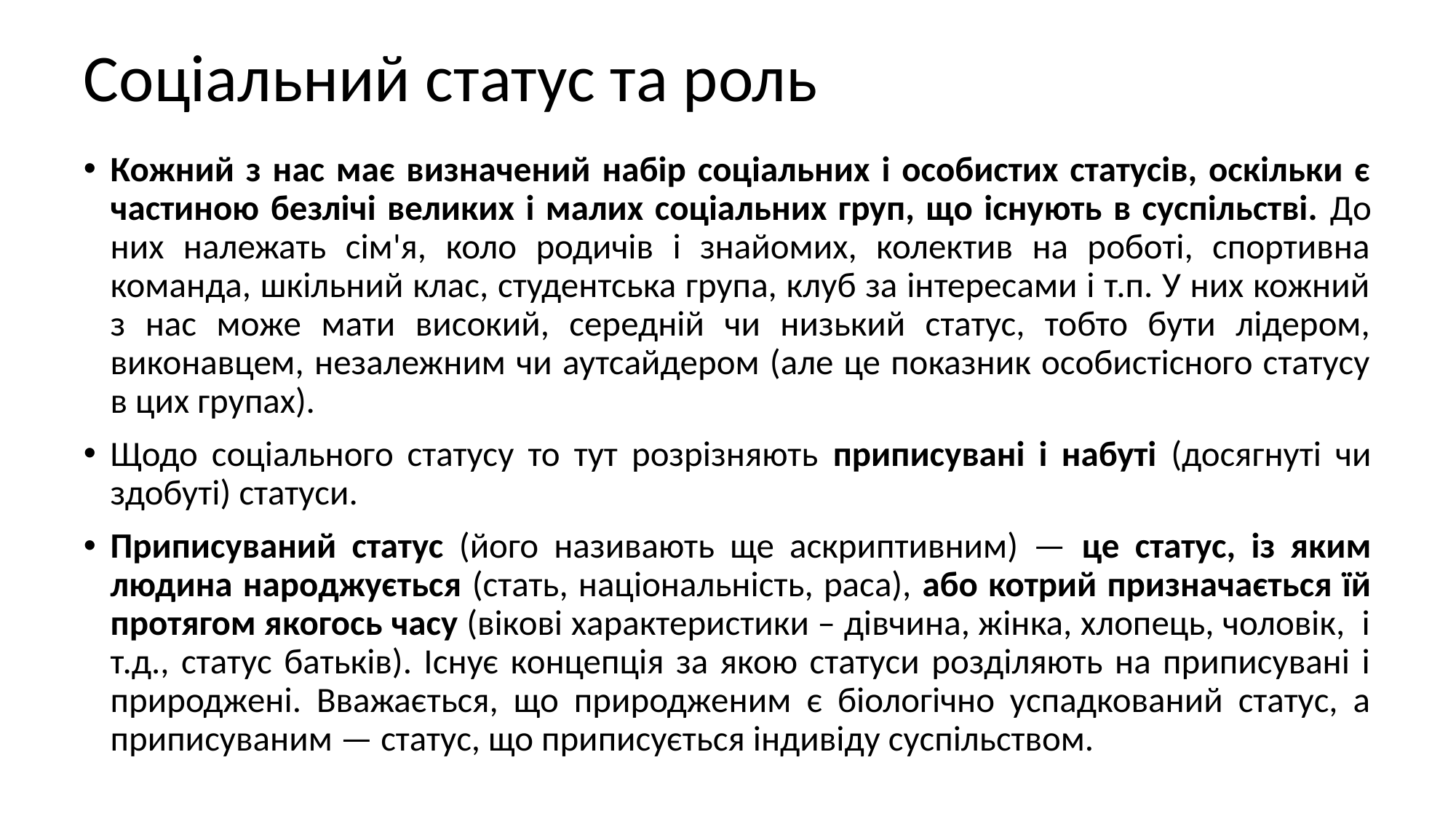

# Соціальний статус та роль
Кожний з нас має визначений набір соціальних і особистих статусів, оскільки є частиною безлічі великих і малих соціальних груп, що існують в суспільстві. До них належать сім'я, коло родичів і знайомих, колектив на роботі, спортивна команда, шкільний клас, студентська група, клуб за інтересами і т.п. У них кожний з нас може мати високий, середній чи низький статус, тобто бути лідером, виконавцем, незалежним чи аутсайдером (але це показник особистісного статусу в цих групах).
Щодо соціального статусу то тут розрізняють приписувані і набуті (досягнуті чи здобуті) статуси.
Приписуваний статус (його називають ще аскриптивним) — це статус, із яким людина народжується (стать, національність, раса), або котрий призначається їй протягом якогось часу (вікові характеристики – дівчина, жінка, хлопець, чоловік,  і т.д., статус батьків). Існує концепція за якою статуси розділяють на приписувані і природжені. Вважається, що природженим є біологічно успадкований статус, а приписуваним — статус, що приписується індивіду суспільством.